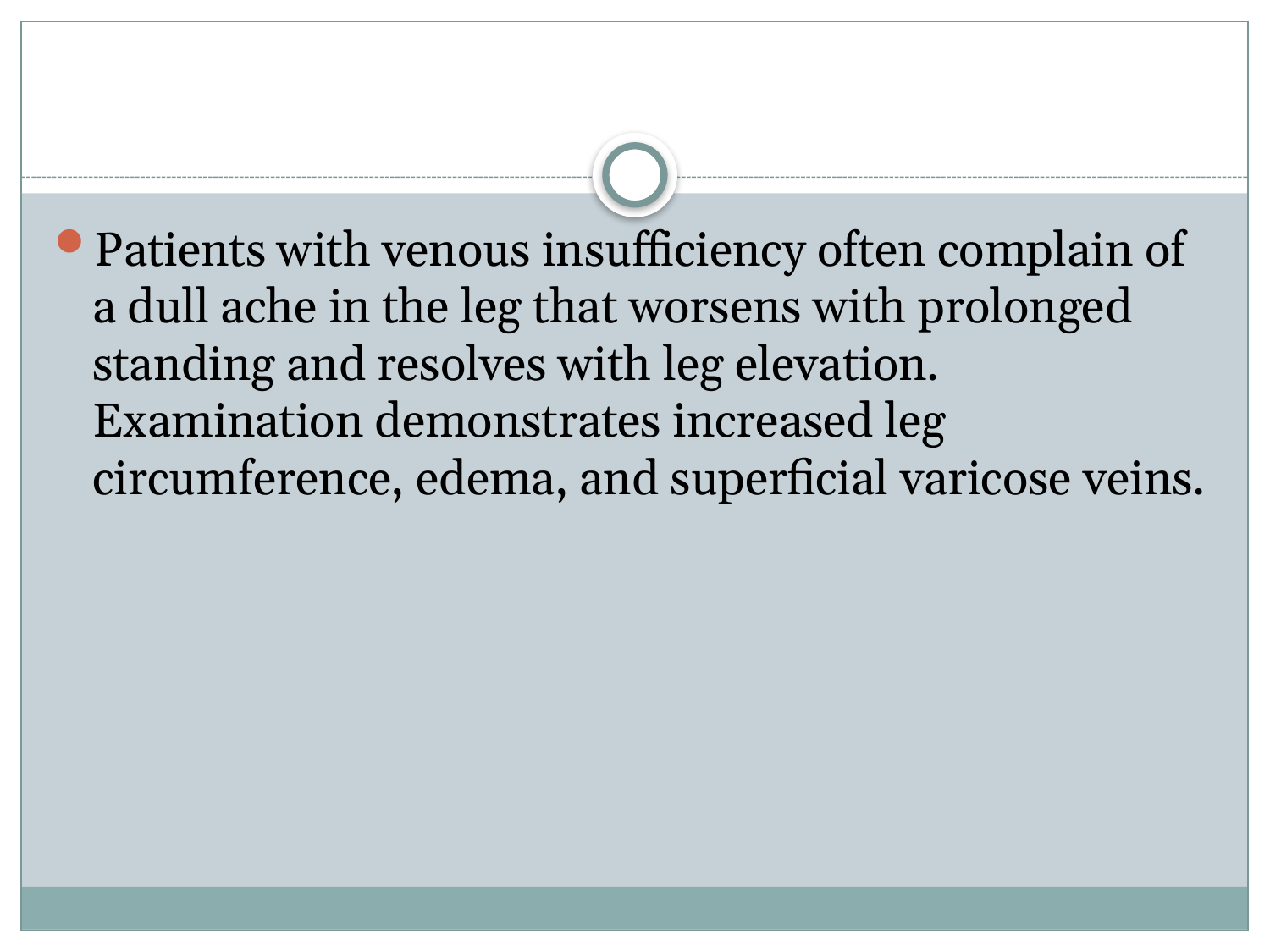

#
Patients with venous insufficiency often complain of a dull ache in the leg that worsens with prolonged standing and resolves with leg elevation. Examination demonstrates increased leg circumference, edema, and superficial varicose veins.